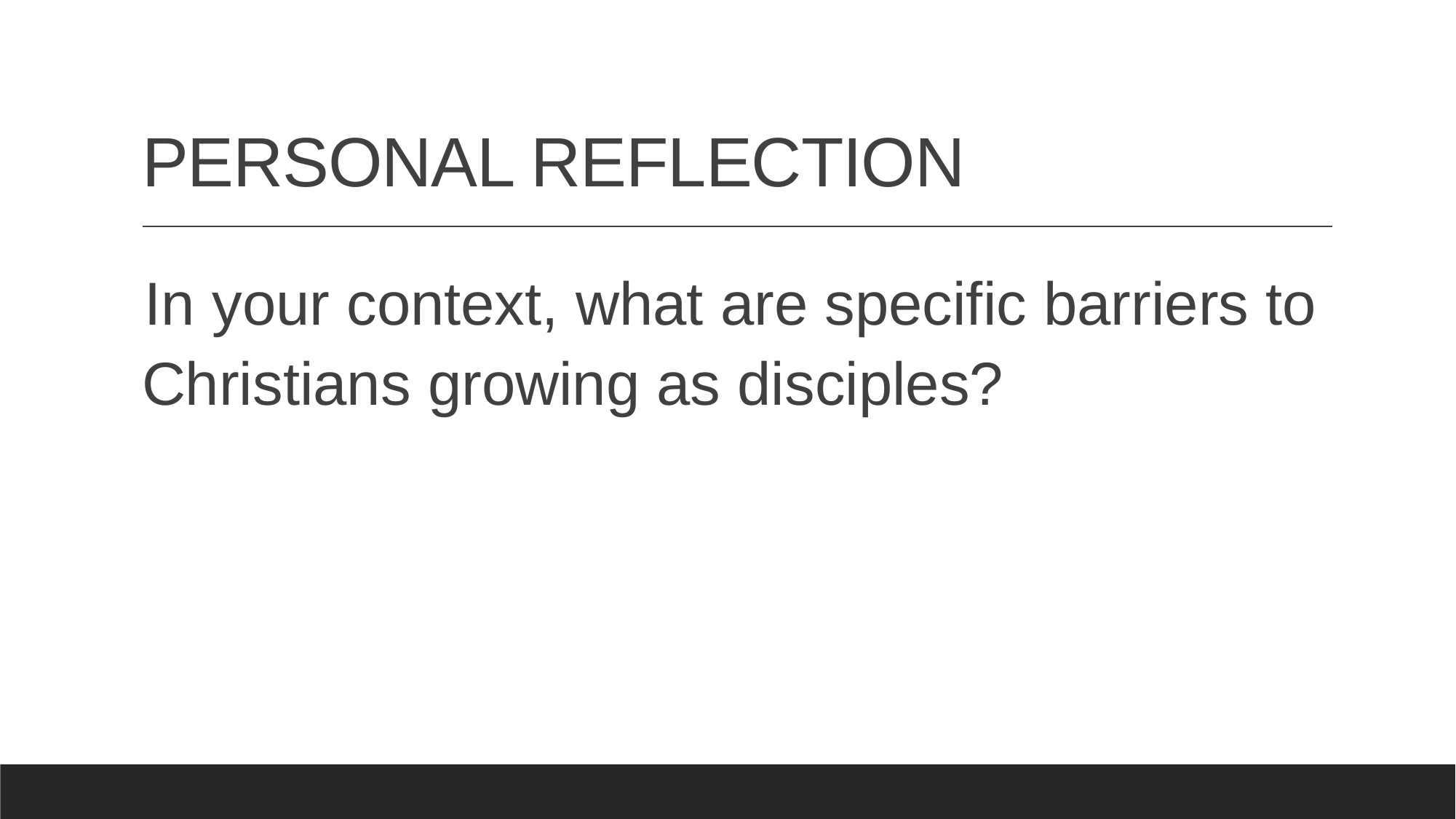

# PERSONAL REFLECTION
In your context, what are specific barriers to Christians growing as disciples?